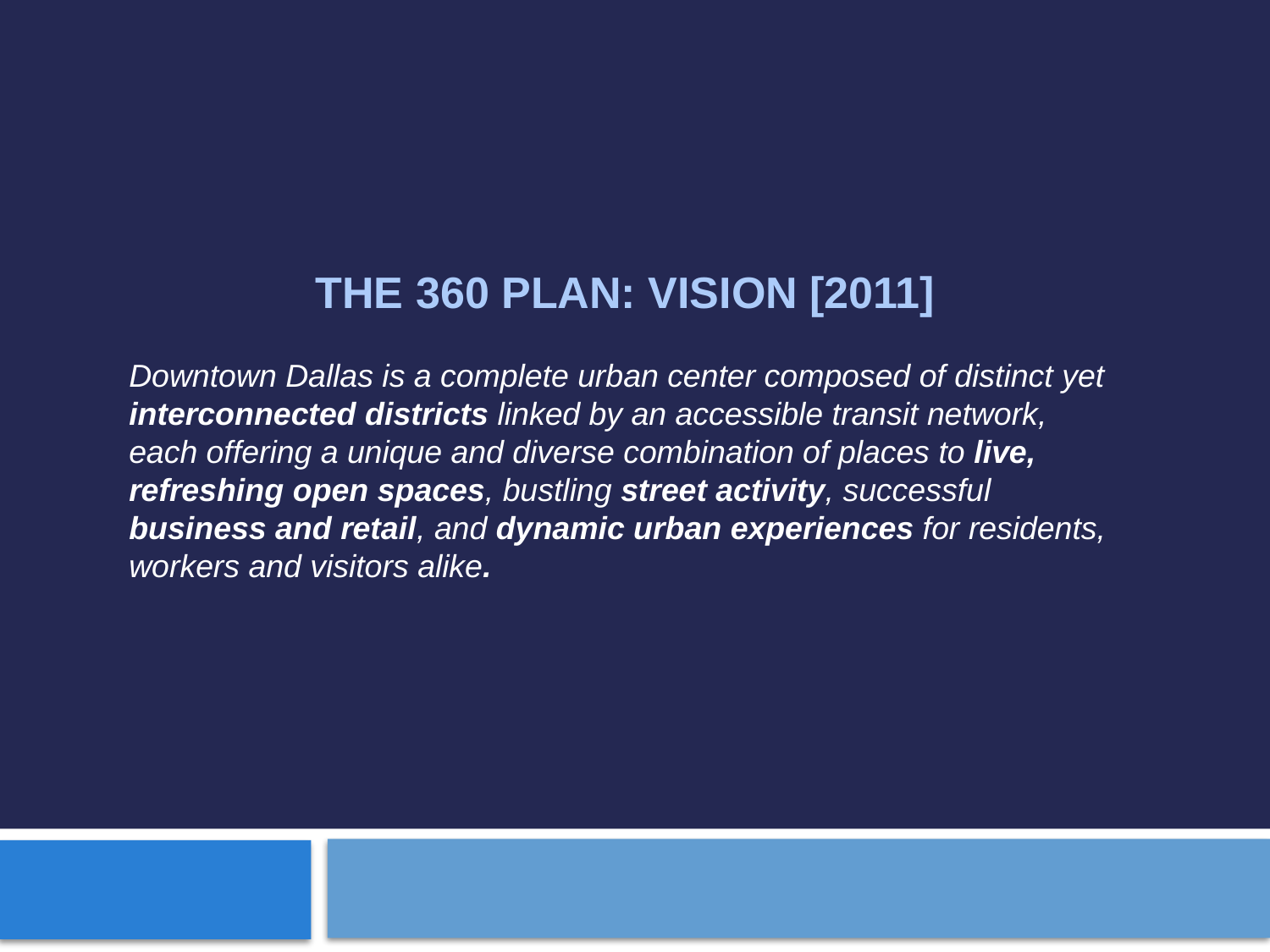

THE 360 PLAN: VISION [2011]

Downtown Dallas is a complete urban center composed of distinct yet interconnected districts linked by an accessible transit network, each offering a unique and diverse combination of places to live, refreshing open spaces, bustling street activity, successful business and retail, and dynamic urban experiences for residents, workers and visitors alike.